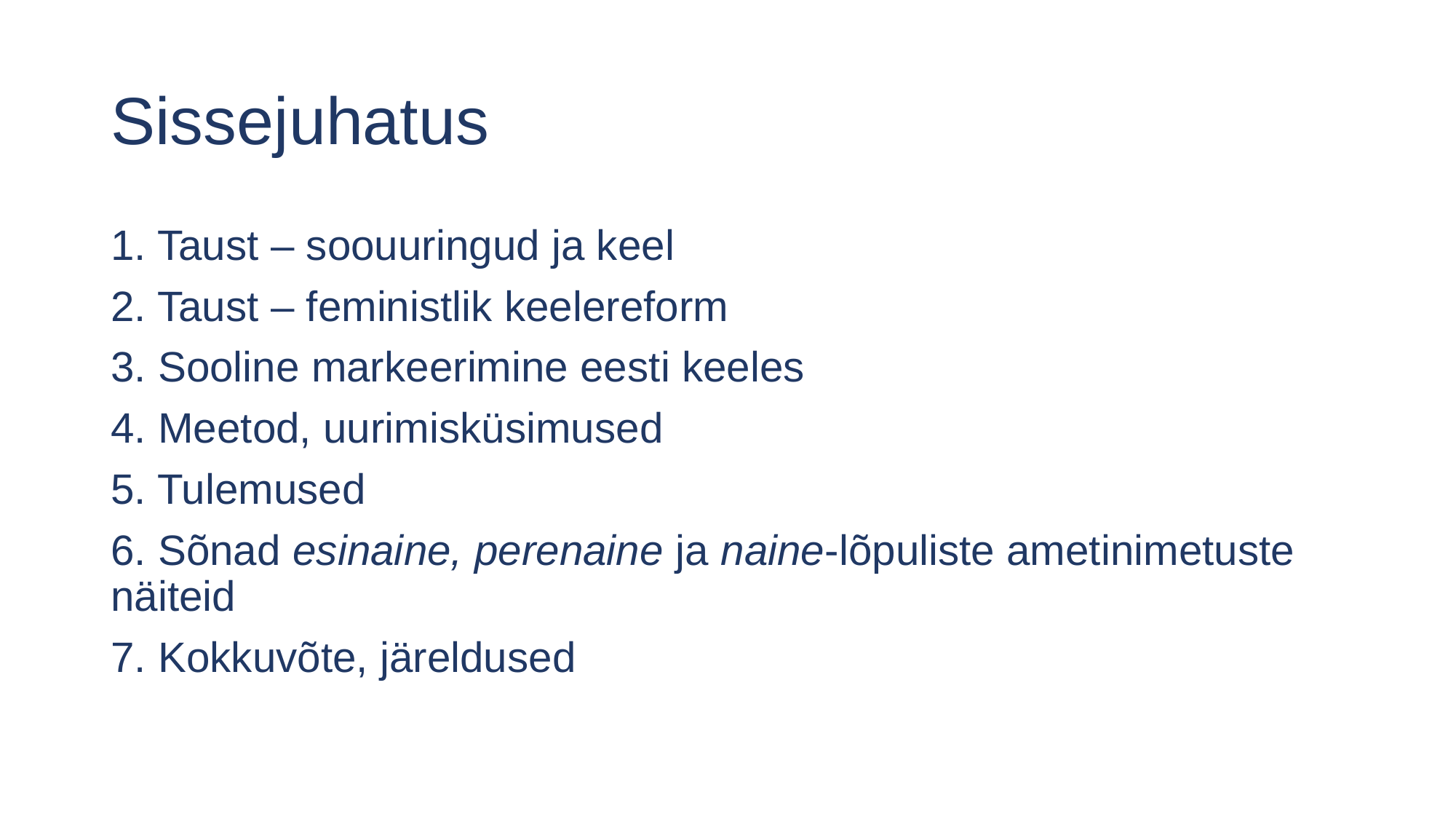

# Sissejuhatus
1. Taust – soouuringud ja keel
2. Taust – feministlik keelereform
3. Sooline markeerimine eesti keeles
4. Meetod, uurimisküsimused
5. Tulemused
6. Sõnad esinaine, perenaine ja naine-lõpuliste ametinimetuste näiteid
7. Kokkuvõte, järeldused